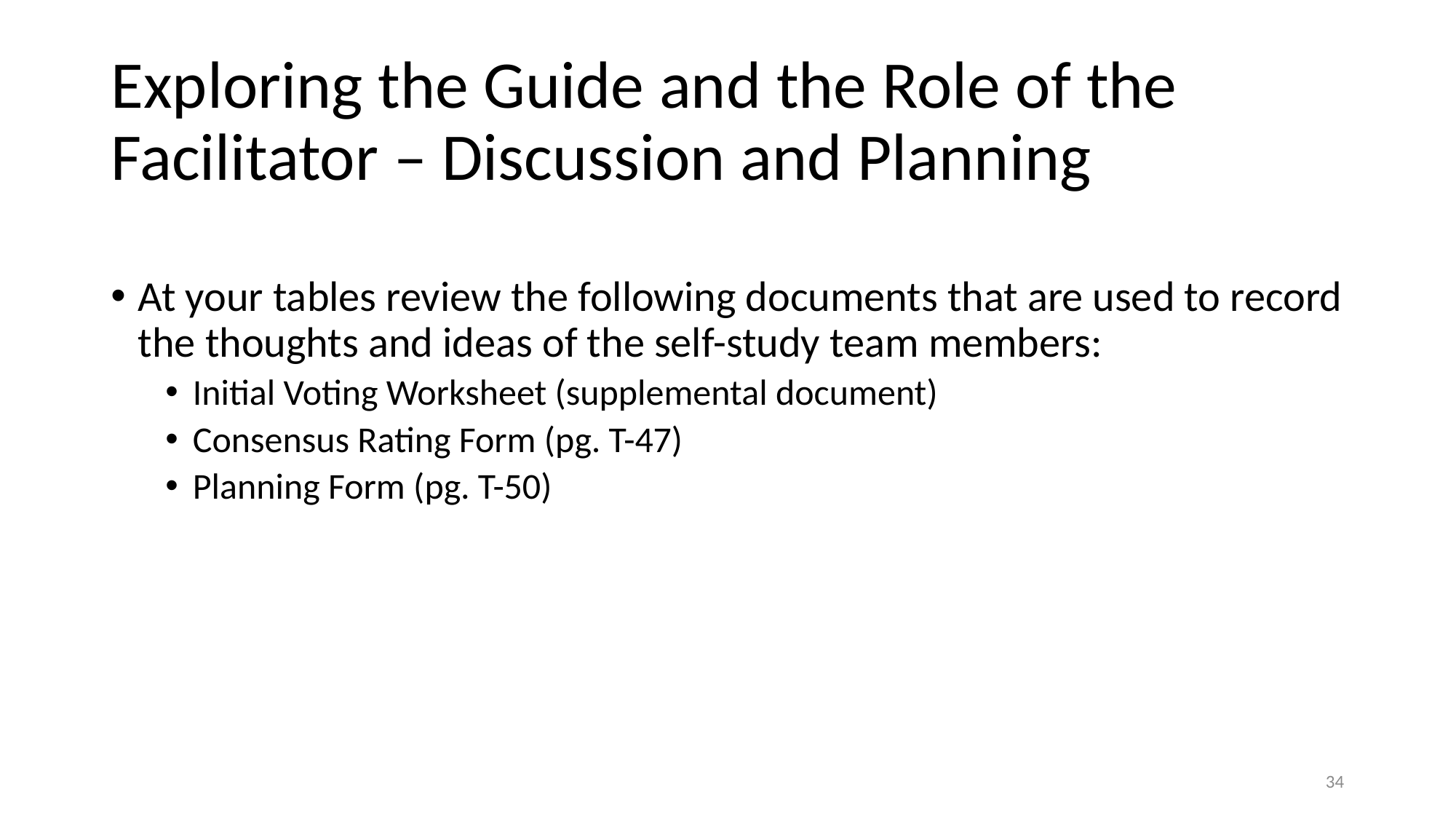

# Exploring the Guide and the Role of the Facilitator – Discussion and Planning
At your tables review the following documents that are used to record the thoughts and ideas of the self-study team members:
Initial Voting Worksheet (supplemental document)
Consensus Rating Form (pg. T-47)
Planning Form (pg. T-50)
34